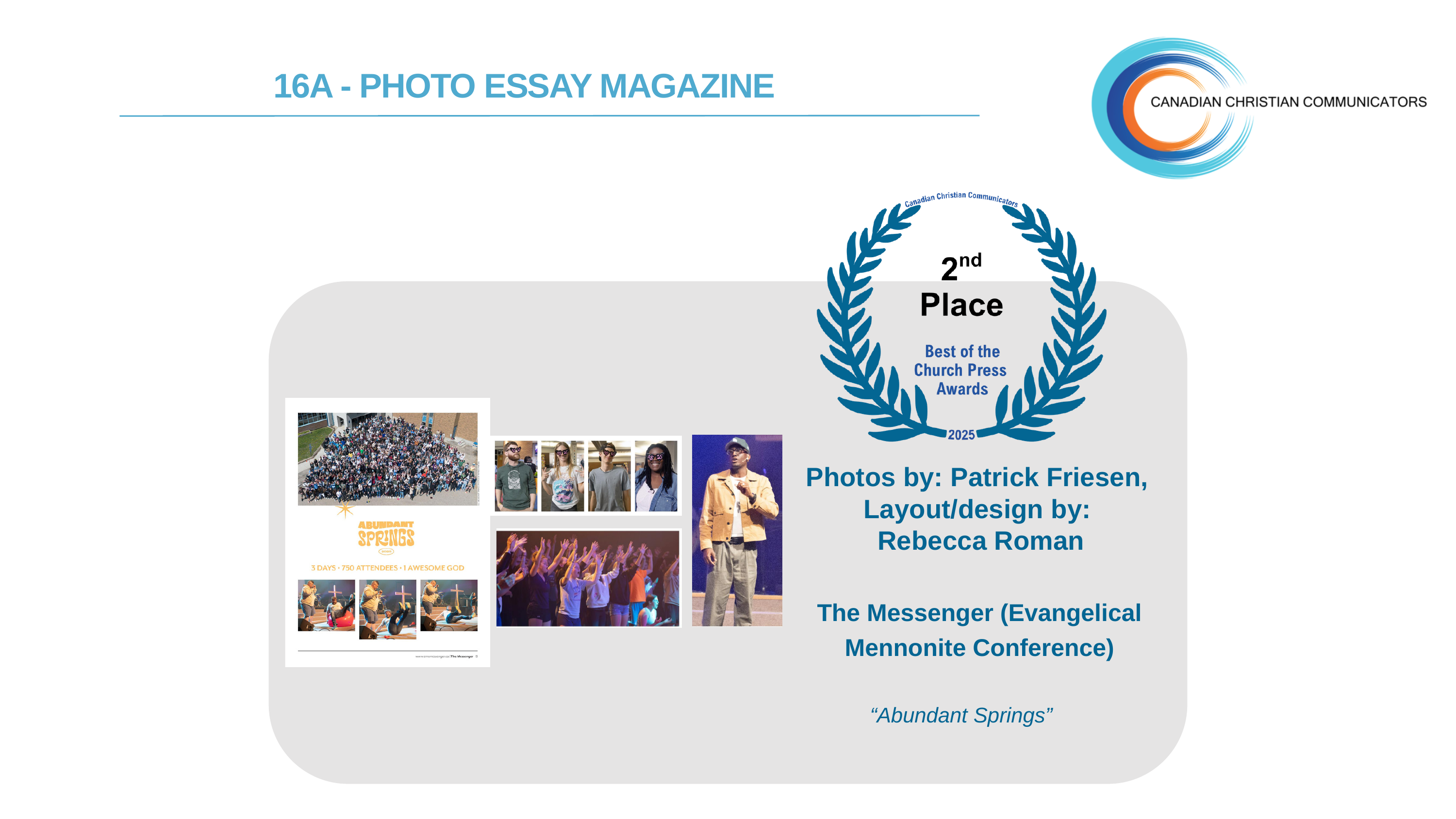

16A - PHOTO ESSAY MAGAZINE

Photos by: Patrick Friesen,
Layout/design by:
Rebecca Roman

The Messenger (Evangelical Mennonite Conference)

“Abundant Springs”